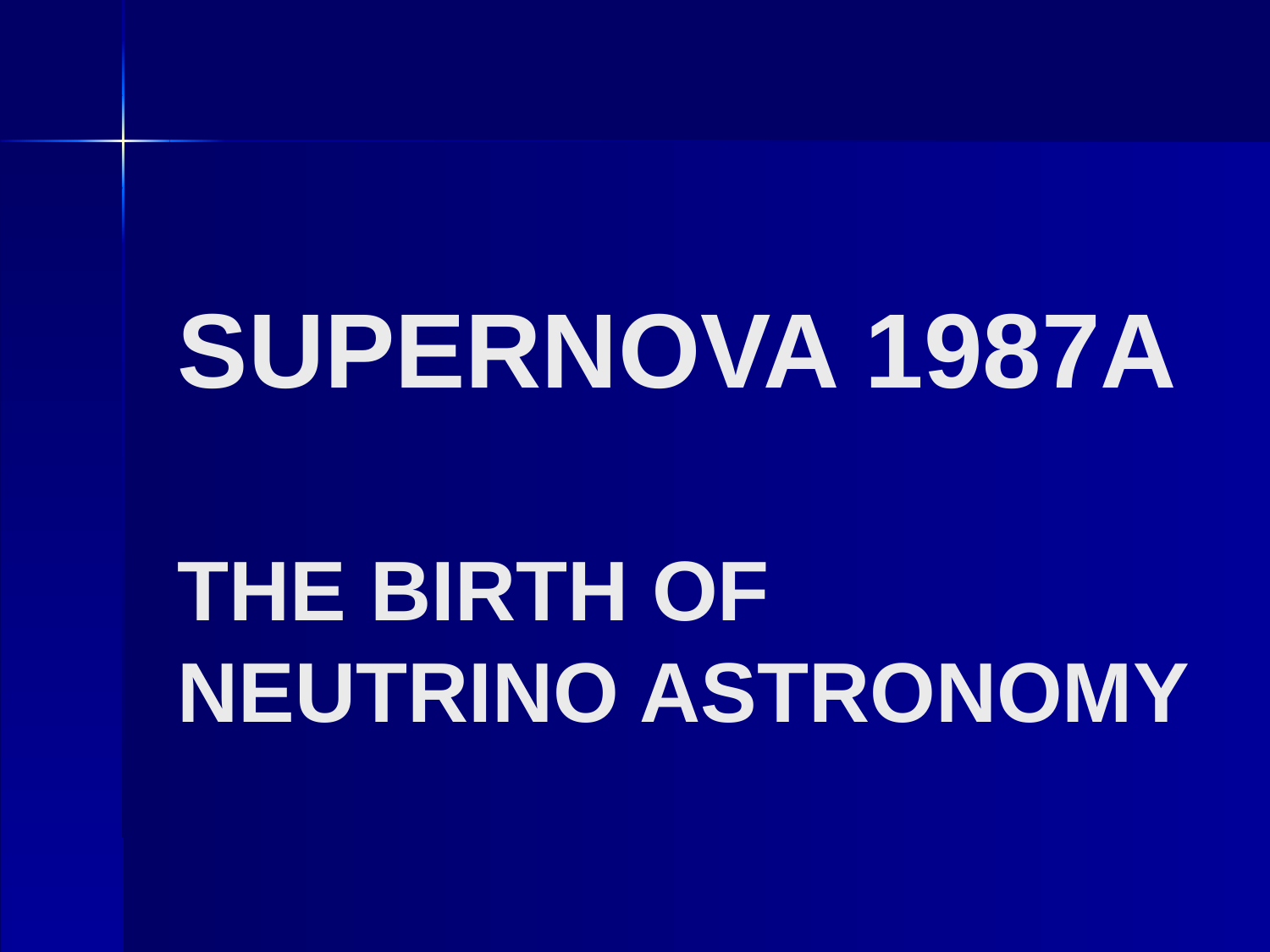

# Supernova 1987A The birth of neutrino astronomy